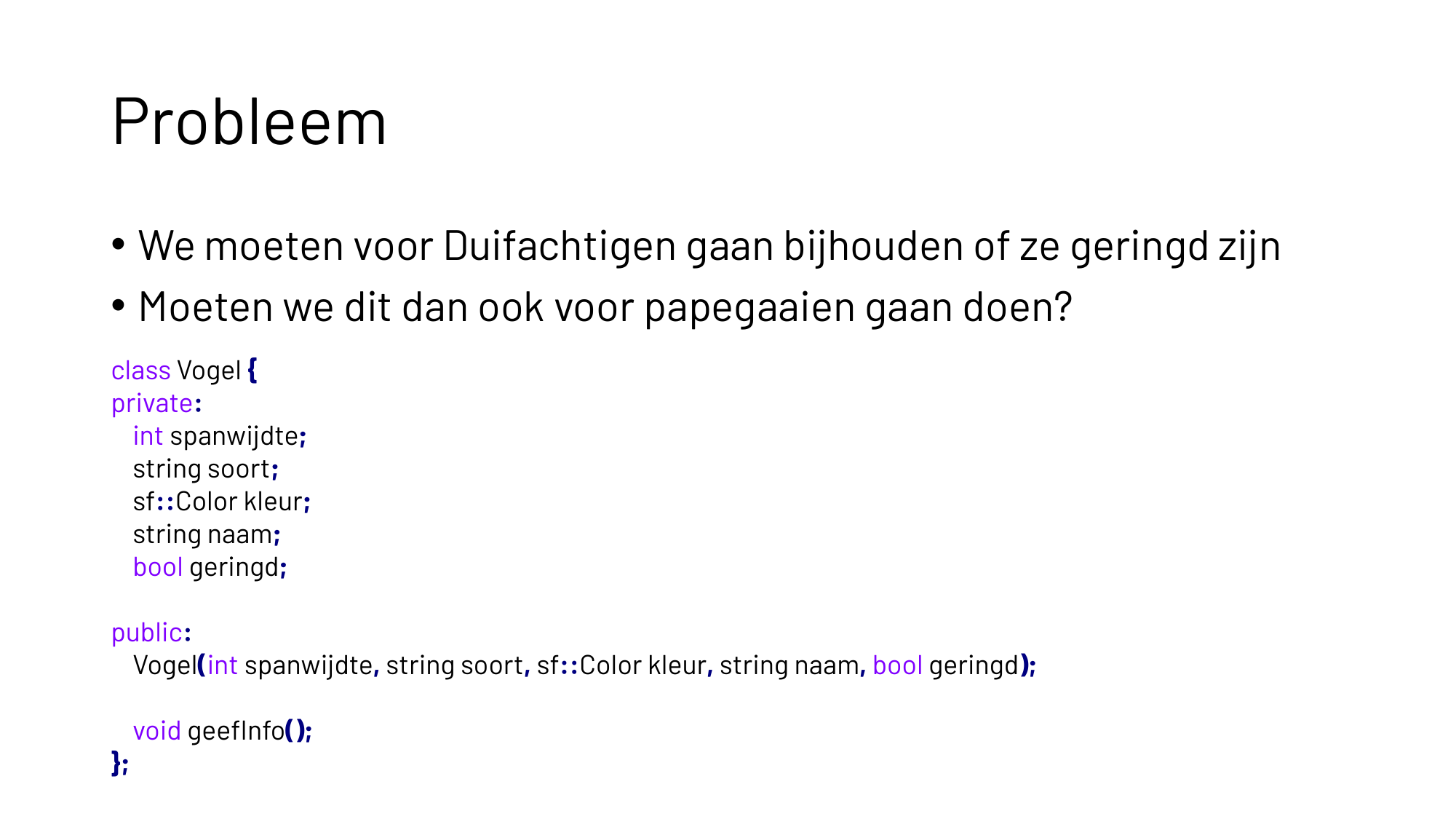

# Probleem
We moeten voor Duifachtigen gaan bijhouden of ze geringd zijn
Moeten we dit dan ook voor papegaaien gaan doen?
class Vogel {
private:
    int spanwijdte;
    string soort;
    sf::Color kleur;
    string naam;
    bool geringd;

public:
    Vogel(int spanwijdte, string soort, sf::Color kleur, string naam, bool geringd);

    void geefInfo();
};